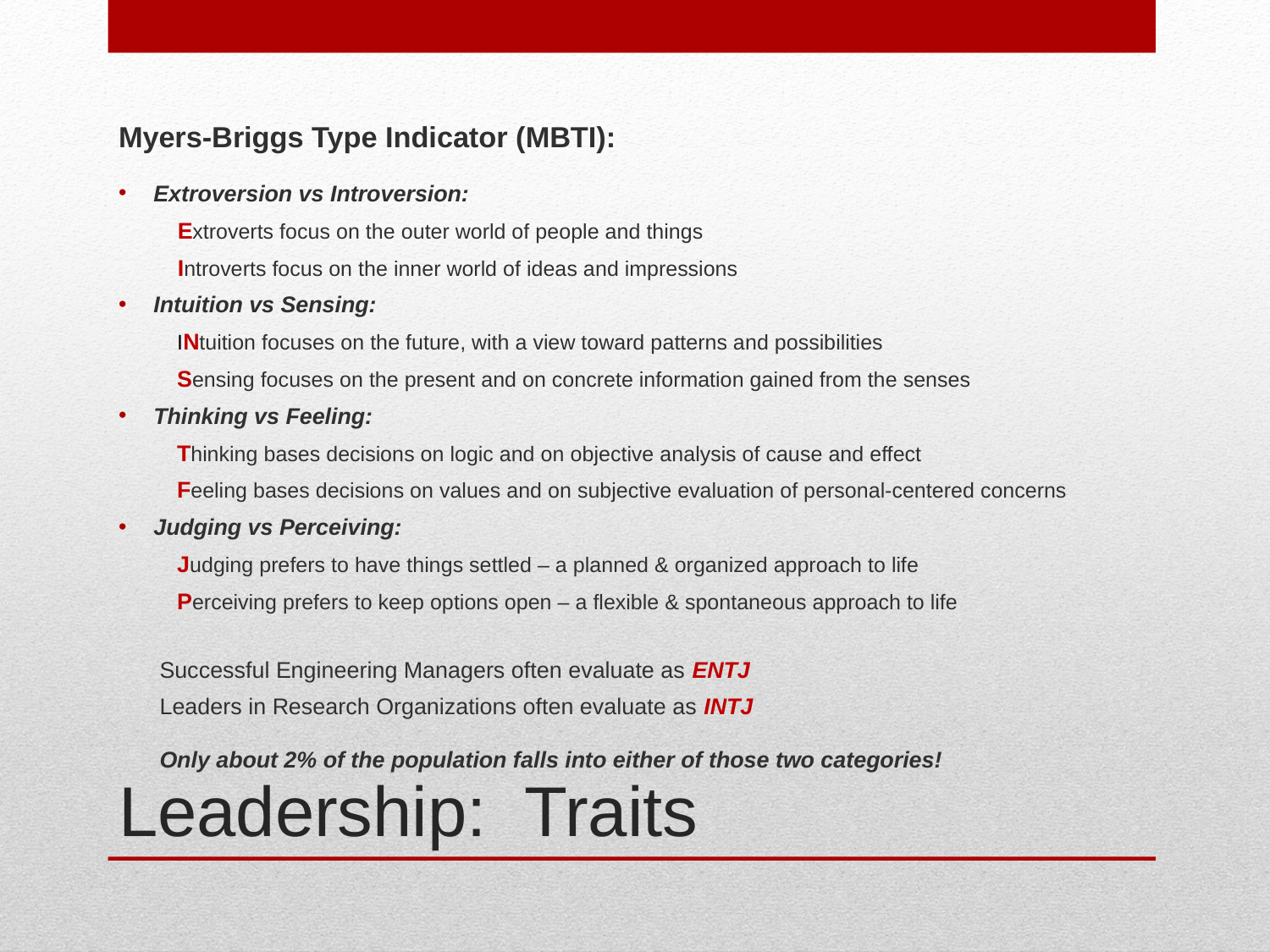

Myers-Briggs Type Indicator (MBTI):

Extroversion vs Introversion:
Extroverts focus on the outer world of people and things
Introverts focus on the inner world of ideas and impressions
Intuition vs Sensing:
INtuition focuses on the future, with a view toward patterns and possibilities
Sensing focuses on the present and on concrete information gained from the senses
Thinking vs Feeling:
Thinking bases decisions on logic and on objective analysis of cause and effect
Feeling bases decisions on values and on subjective evaluation of personal-centered concerns
Judging vs Perceiving:
Judging prefers to have things settled – a planned & organized approach to life
Perceiving prefers to keep options open – a flexible & spontaneous approach to life

Successful Engineering Managers often evaluate as ENTJ
Leaders in Research Organizations often evaluate as INTJ

Only about 2% of the population falls into either of those two categories!

# Leadership:  Traits